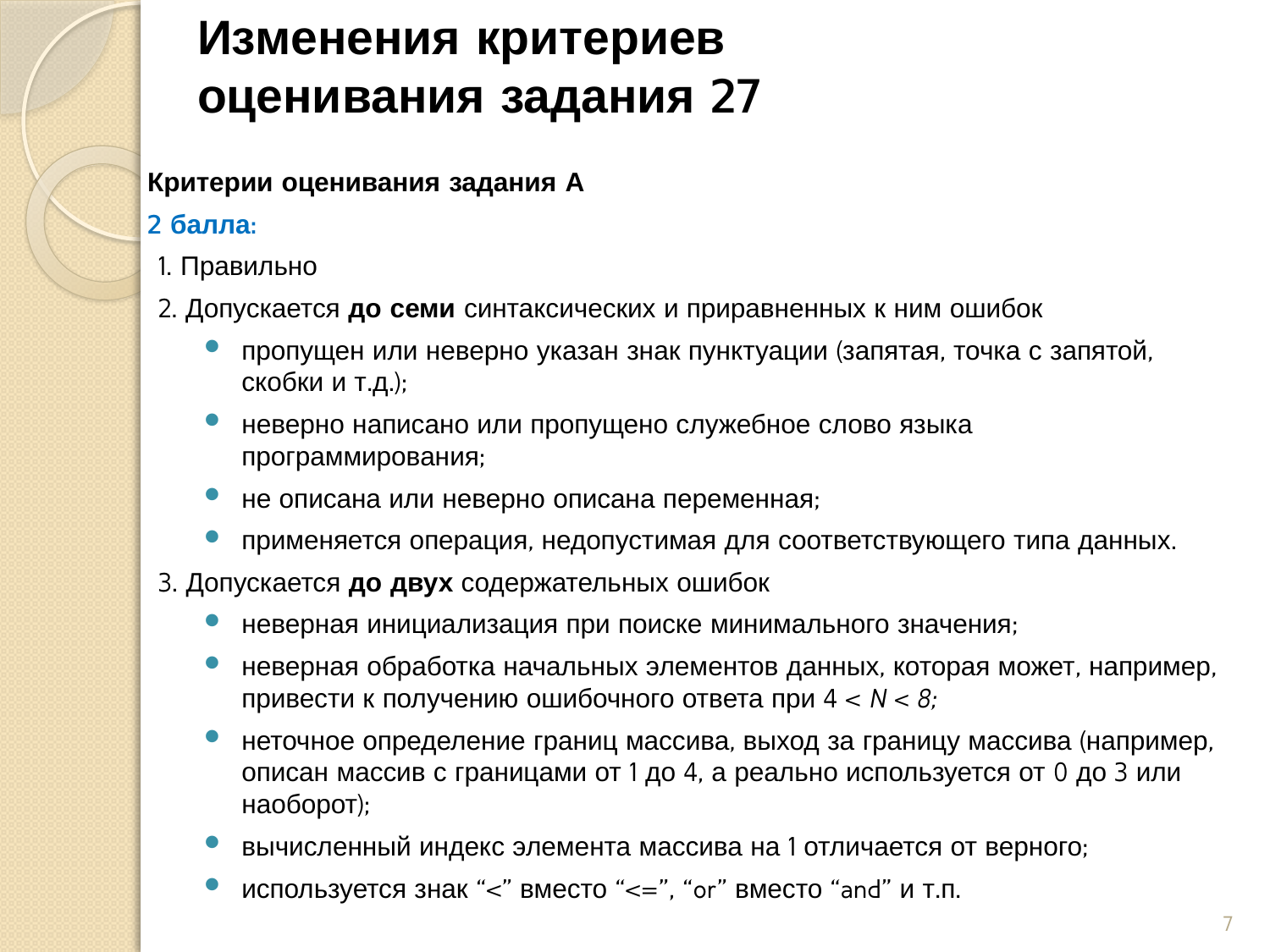

# Изменения критериев оценивания задания 27
Критерии оценивания задания А
2 балла:
1. Правильно
2. Допускается до семи синтаксических и приравненных к ним ошибок
пропущен или неверно указан знак пунктуации (запятая, точка с запятой, скобки и т.д.);
неверно написано или пропущено служебное слово языка программирования;
не описана или неверно описана переменная;
применяется операция, недопустимая для соответствующего типа данных.
3. Допускается до двух содержательных ошибок
неверная инициализация при поиске минимального значения;
неверная обработка начальных элементов данных, которая может, например, привести к получению ошибочного ответа при 4 < N < 8;
неточное определение границ массива, выход за границу массива (например, описан массив с границами от 1 до 4, а реально используется от 0 до 3 или наоборот);
вычисленный индекс элемента массива на 1 отличается от верного;
используется знак “<” вместо “<=”, “or” вместо “and” и т.п.
7